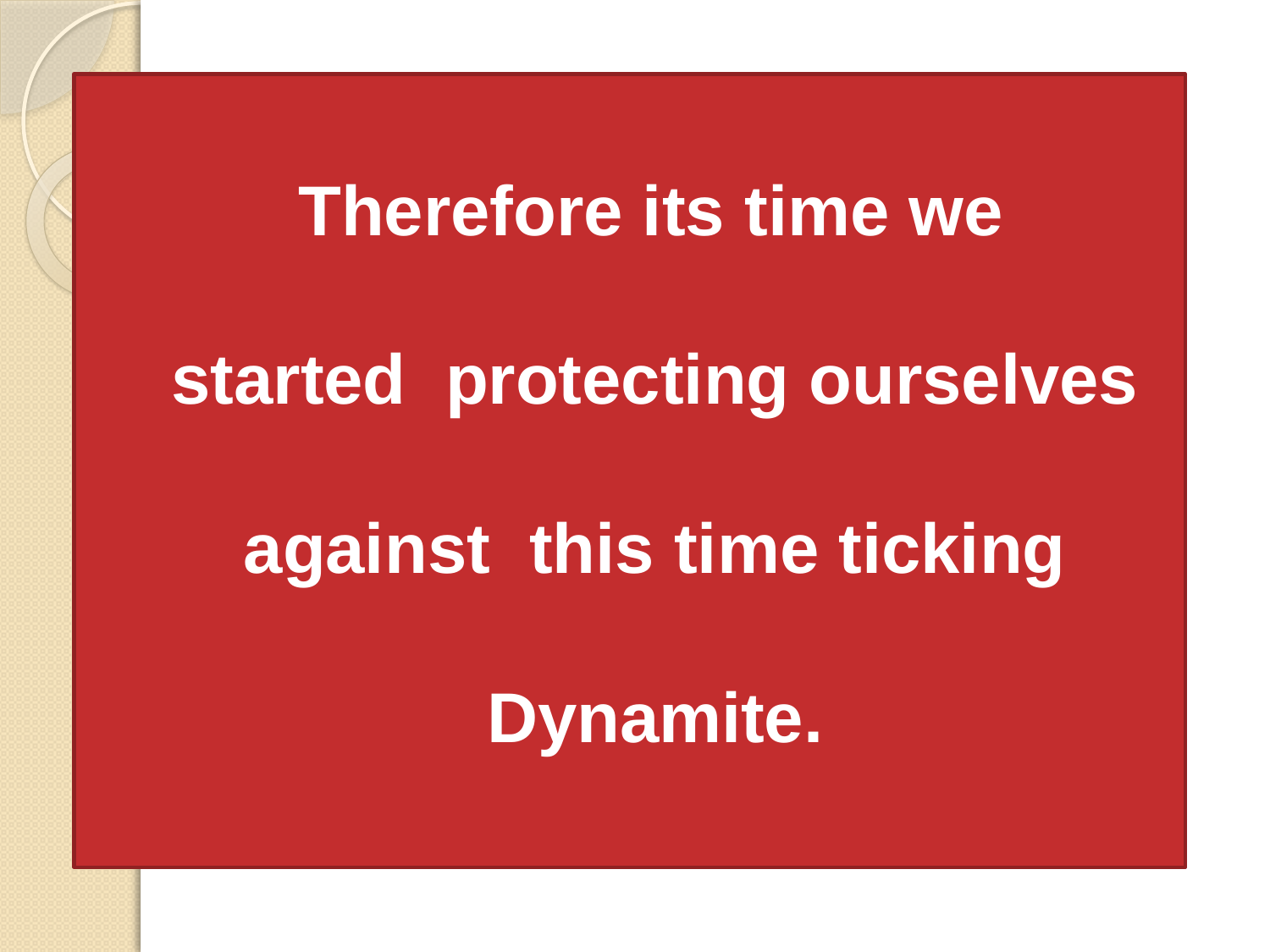

Therefore its time we started  protecting ourselves against  this time ticking Dynamite.